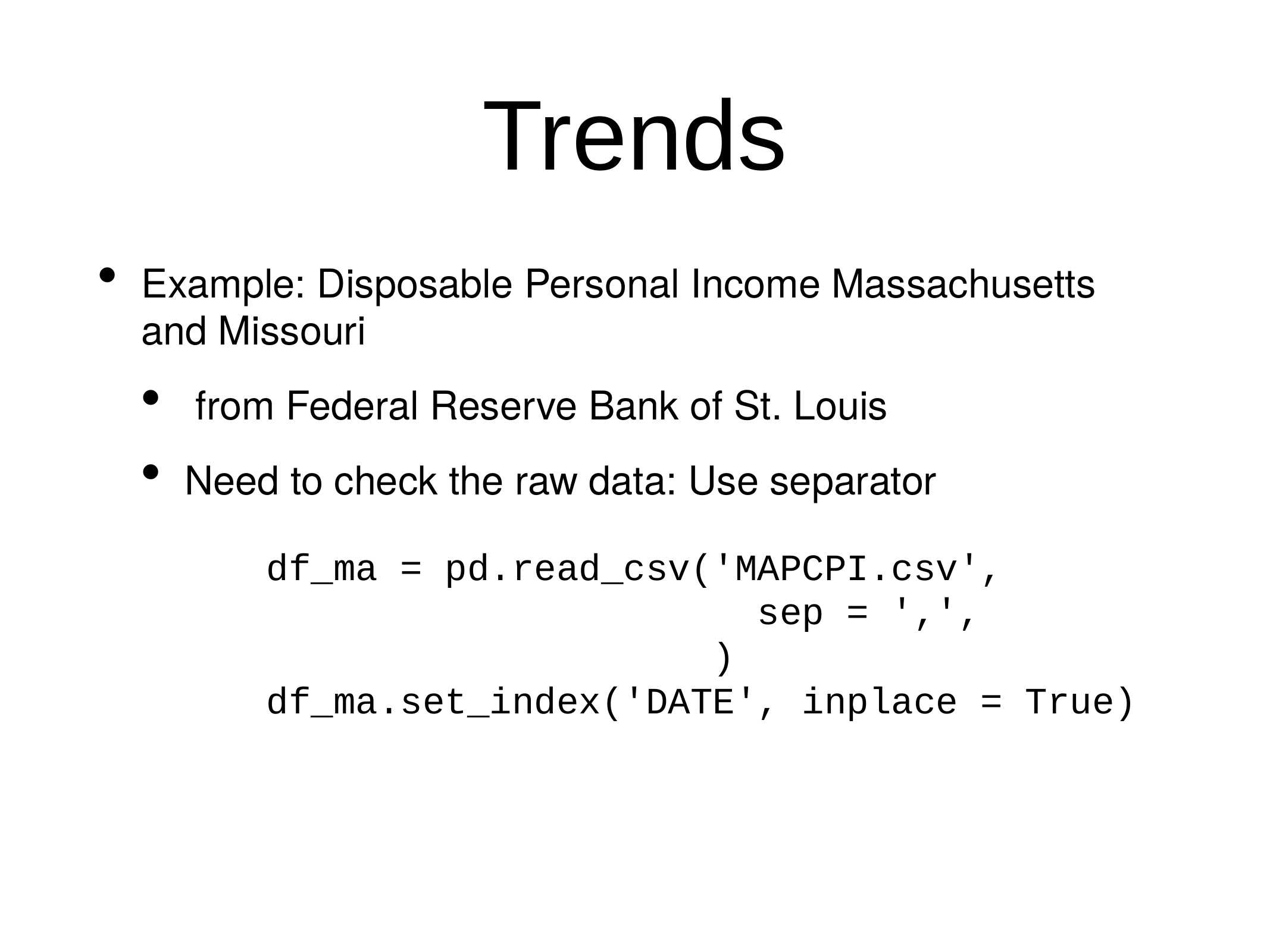

# Trends
Example: Disposable Personal Income Massachusetts and Missouri
 from Federal Reserve Bank of St. Louis
Need to check the raw data: Use separator
df_ma = pd.read_csv('MAPCPI.csv',
                      sep = ',',
                    )
df_ma.set_index('DATE', inplace = True)